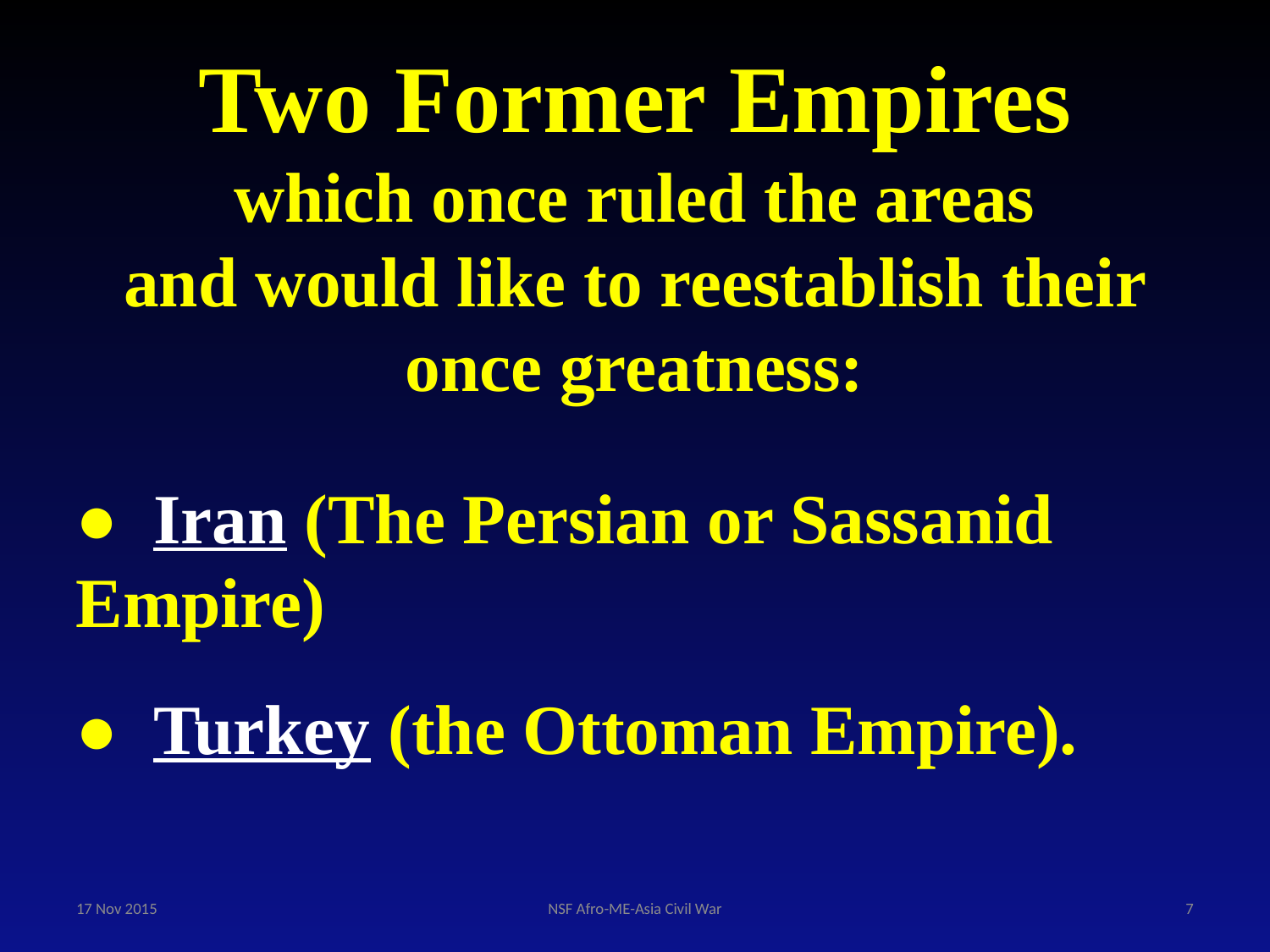

Two Former Empires
which once ruled the areas
and would like to reestablish their once greatness:

●  Iran (The Persian or Sassanid 	Empire)

●  Turkey (the Ottoman Empire).
17 Nov 2015
NSF Afro-ME-Asia Civil War
7